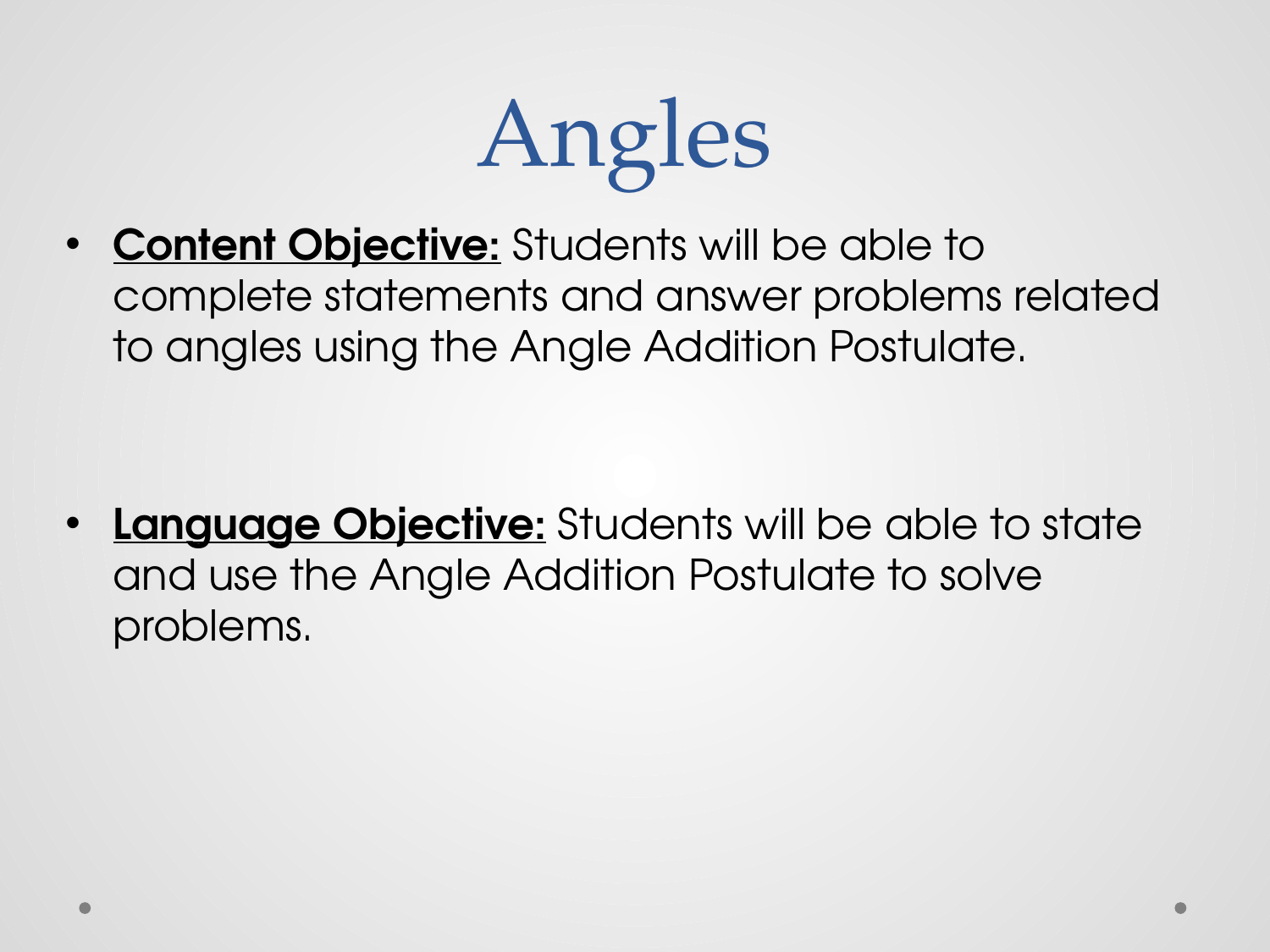

# Angles
Content Objective: Students will be able to complete statements and answer problems related to angles using the Angle Addition Postulate.

Language Objective: Students will be able to state and use the Angle Addition Postulate to solve problems.